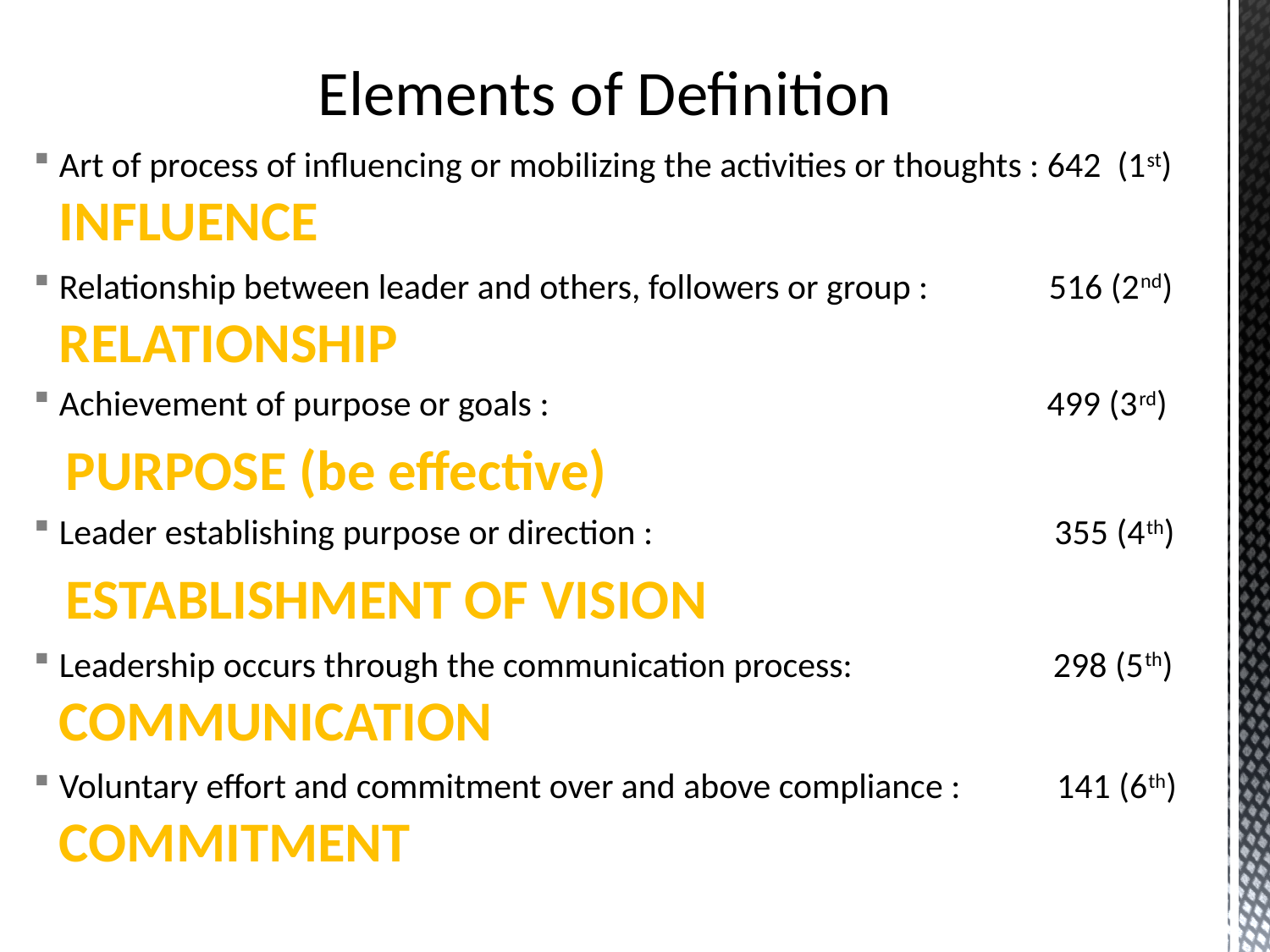

# Elements of Definition
Art of process of influencing or mobilizing the activities or thoughts : 642  (1st) INFLUENCE
Relationship between leader and others, followers or group :               516 (2nd) RELATIONSHIP
Achievement of purpose or goals :                                                              499 (3rd)
    PURPOSE (be effective)
Leader establishing purpose or direction :                                                  355 (4th)
    ESTABLISHMENT OF VISION
Leadership occurs through the communication process:                         298 (5th) COMMUNICATION
Voluntary effort and commitment over and above compliance :            141 (6th) COMMITMENT